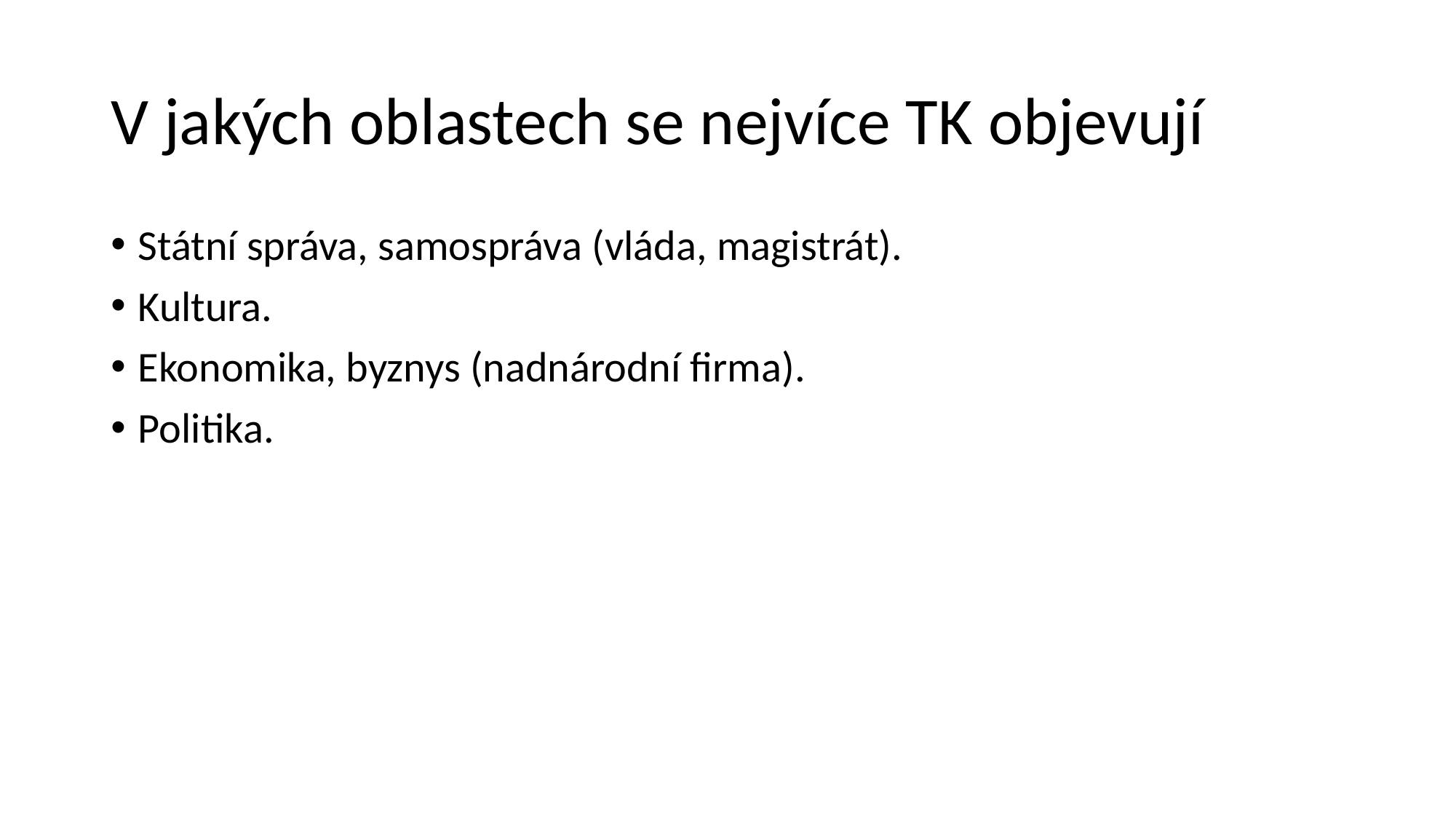

# V jakých oblastech se nejvíce TK objevují
Státní správa, samospráva (vláda, magistrát).
Kultura.
Ekonomika, byznys (nadnárodní firma).
Politika.